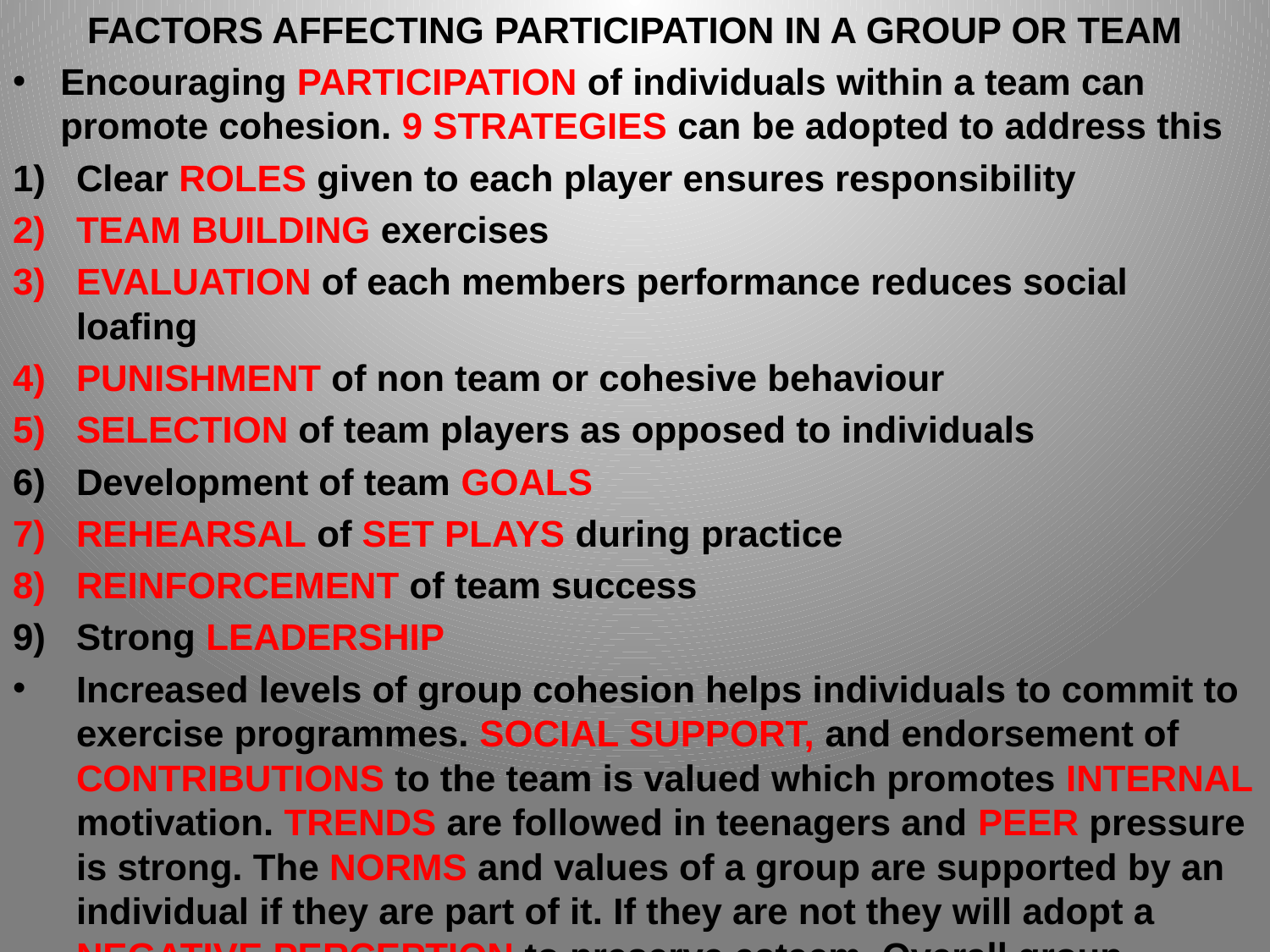

FACTORS AFFECTING PARTICIPATION IN A GROUP OR TEAM
Encouraging PARTICIPATION of individuals within a team can promote cohesion. 9 STRATEGIES can be adopted to address this
Clear ROLES given to each player ensures responsibility
TEAM BUILDING exercises
EVALUATION of each members performance reduces social loafing
PUNISHMENT of non team or cohesive behaviour
SELECTION of team players as opposed to individuals
Development of team GOALS
REHEARSAL of SET PLAYS during practice
REINFORCEMENT of team success
Strong LEADERSHIP
Increased levels of group cohesion helps individuals to commit to exercise programmes. SOCIAL SUPPORT, and endorsement of CONTRIBUTIONS to the team is valued which promotes INTERNAL motivation. TRENDS are followed in teenagers and PEER pressure is strong. The NORMS and values of a group are supported by an individual if they are part of it. If they are not they will adopt a NEGATIVE PERCEPTION to preserve esteem. Overall group MEMBERSHIP has a positive influence on healthy lifestyles